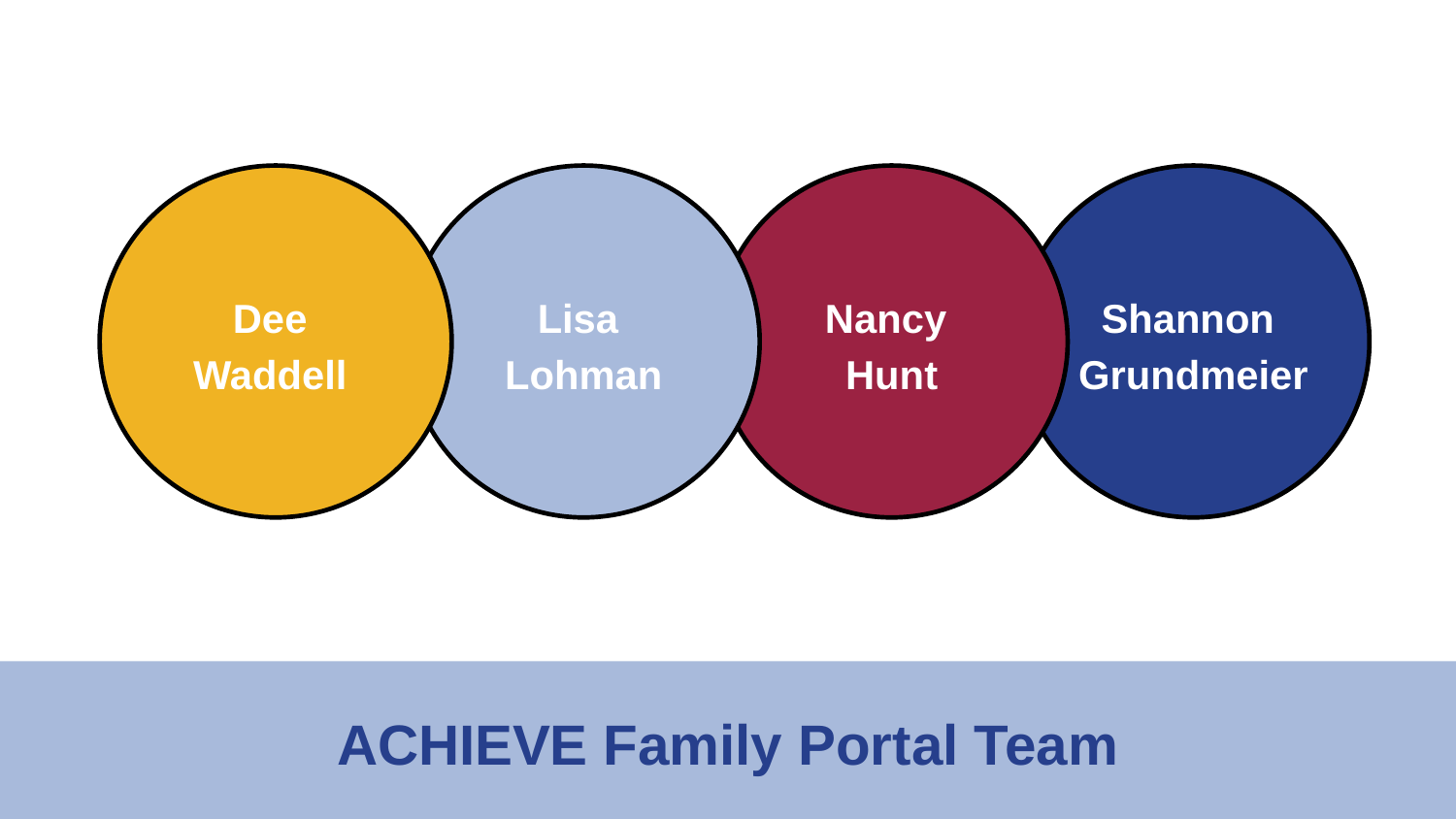

Nancy
Hunt

Shannon
Grundmeier

Dee
Waddell

Lisa
Lohman
ACHIEVE Family Portal Team